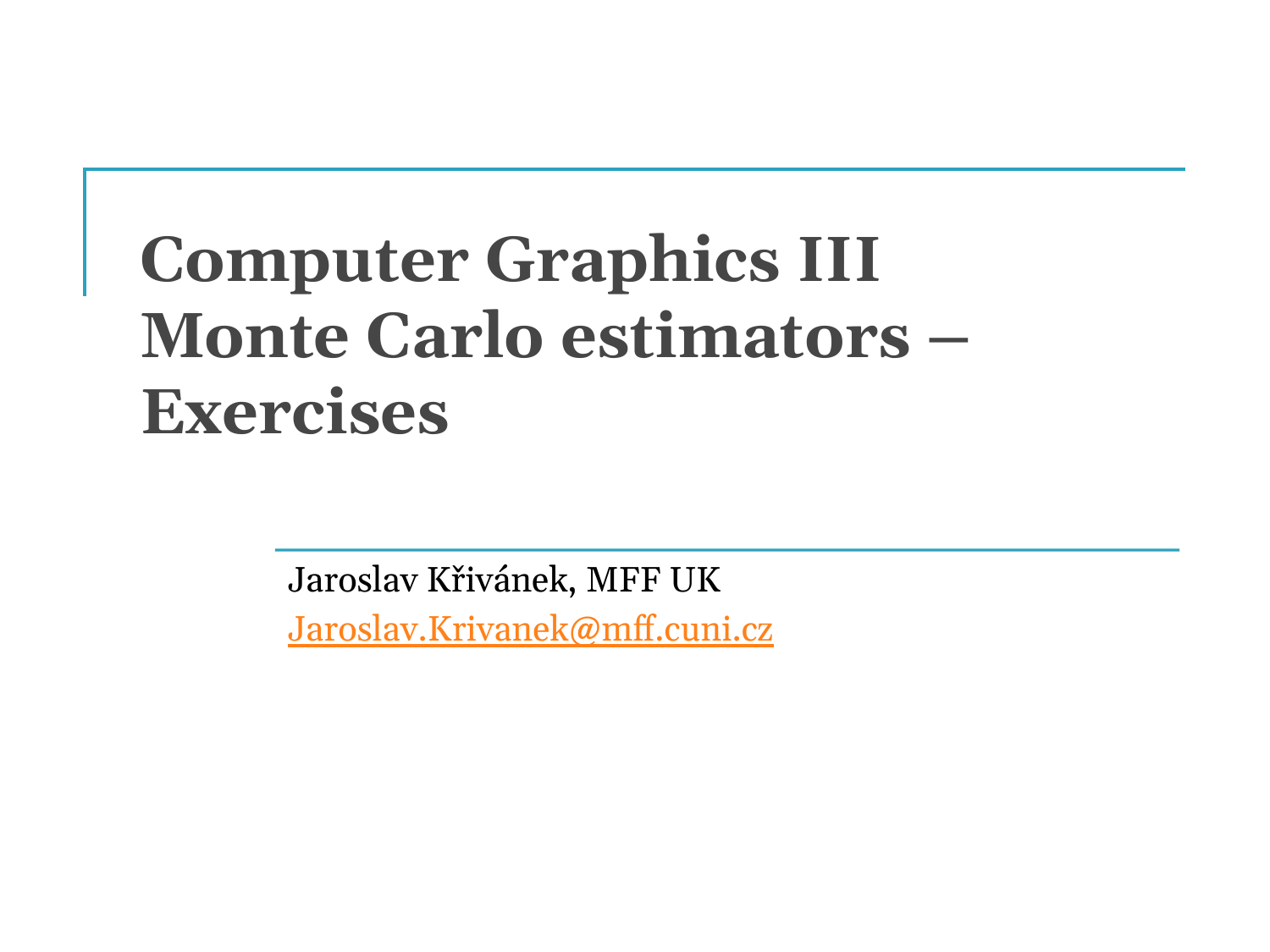

# Computer Graphics III Monte Carlo estimators – Exercises
Jaroslav Křivánek, MFF UK
Jaroslav.Krivanek@mff.cuni.cz